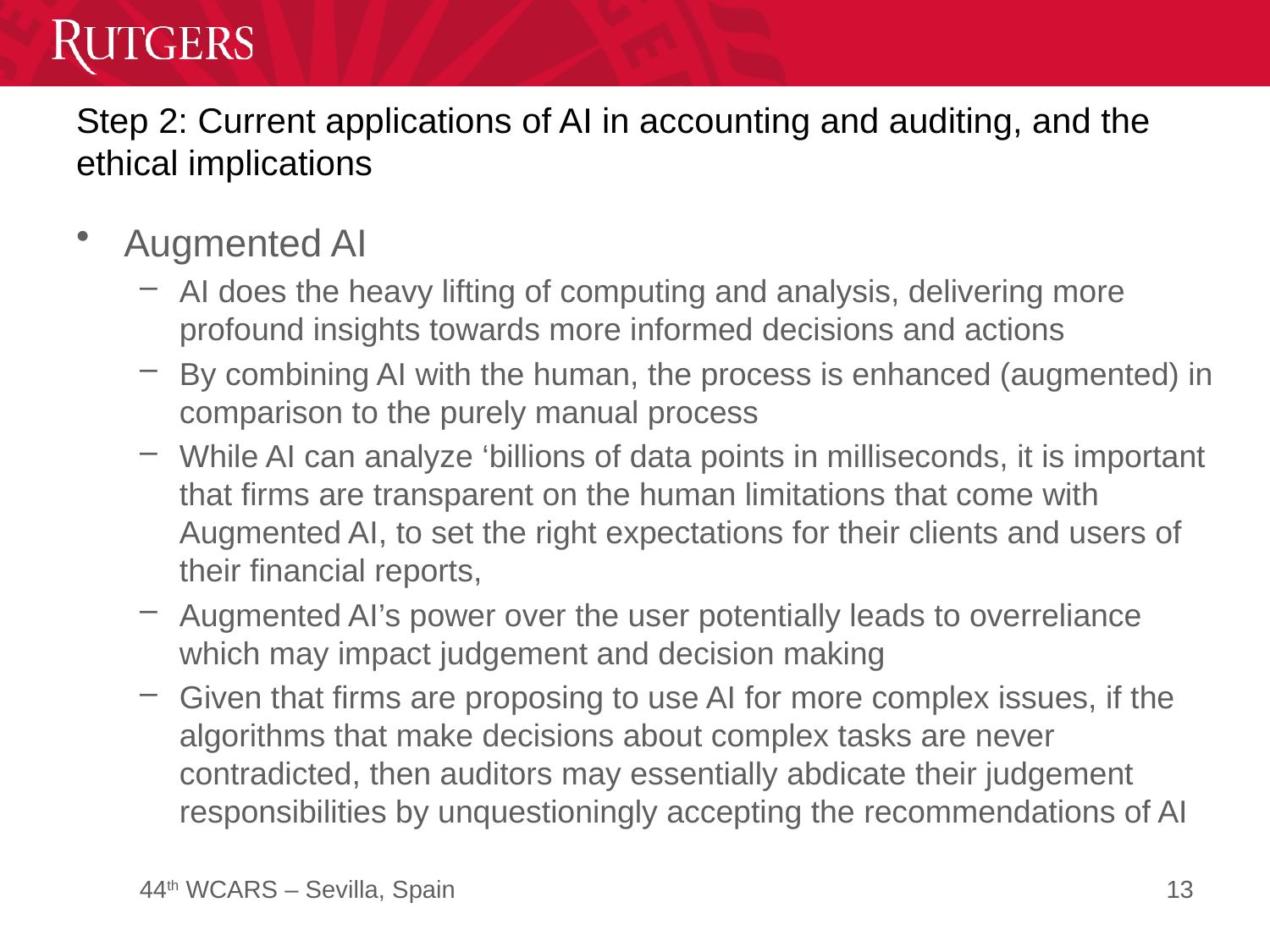

# Step 2: Current applications of AI in accounting and auditing, and the ethical implications
Augmented AI
AI does the heavy lifting of computing and analysis, delivering more profound insights towards more informed decisions and actions
By combining AI with the human, the process is enhanced (augmented) in comparison to the purely manual process
While AI can analyze ‘billions of data points in milliseconds, it is important that firms are transparent on the human limitations that come with Augmented AI, to set the right expectations for their clients and users of their financial reports,
Augmented AI’s power over the user potentially leads to overreliance which may impact judgement and decision making
Given that firms are proposing to use AI for more complex issues, if the algorithms that make decisions about complex tasks are never contradicted, then auditors may essentially abdicate their judgement responsibilities by unquestioningly accepting the recommendations of AI

13